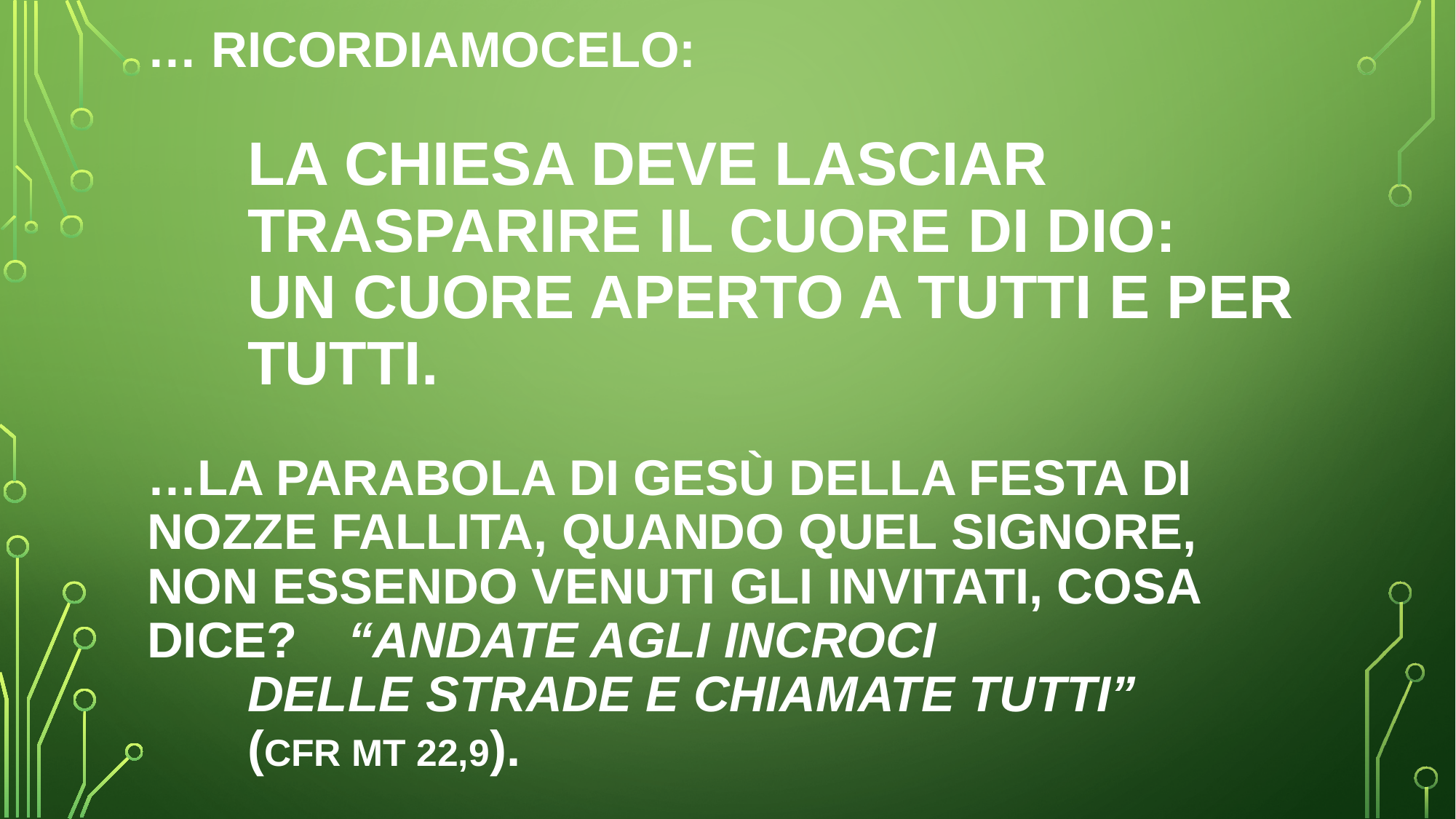

# … ricordiamocelo: la Chiesa deve lasciar trasparire il cuore di Dio: un cuore aperto a tutti e per 	tutti. …la parabola di Gesù della festa di nozze fallita, quando quel signore, non essendo venuti gli invitati, cosa dice? 	“Andate agli incroci delle strade e chiamate tutti” (cfr Mt 22,9).